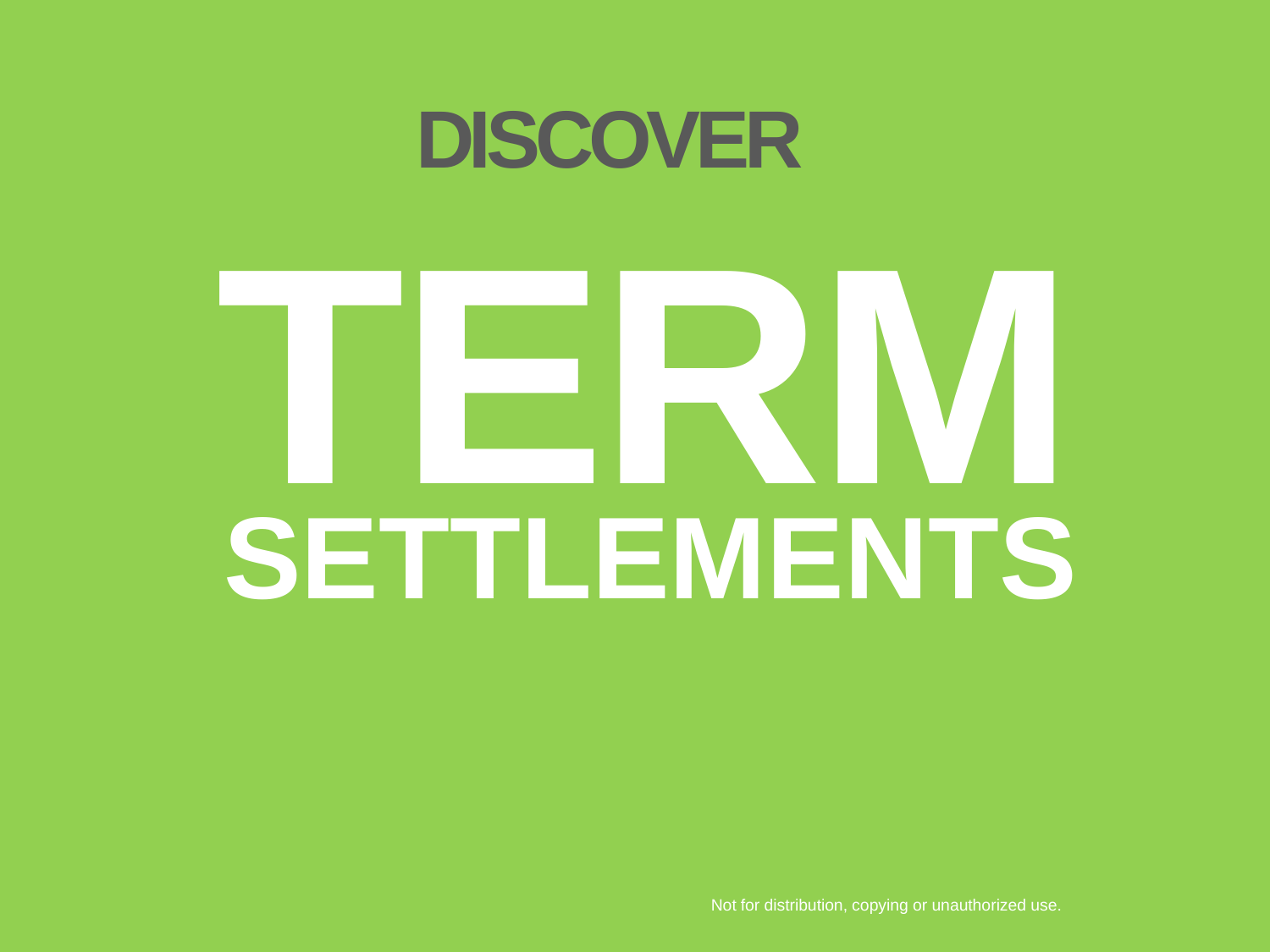

#
DISCOVER

TERM
SETTLEMENTS
Not for distribution, copying or unauthorized use.